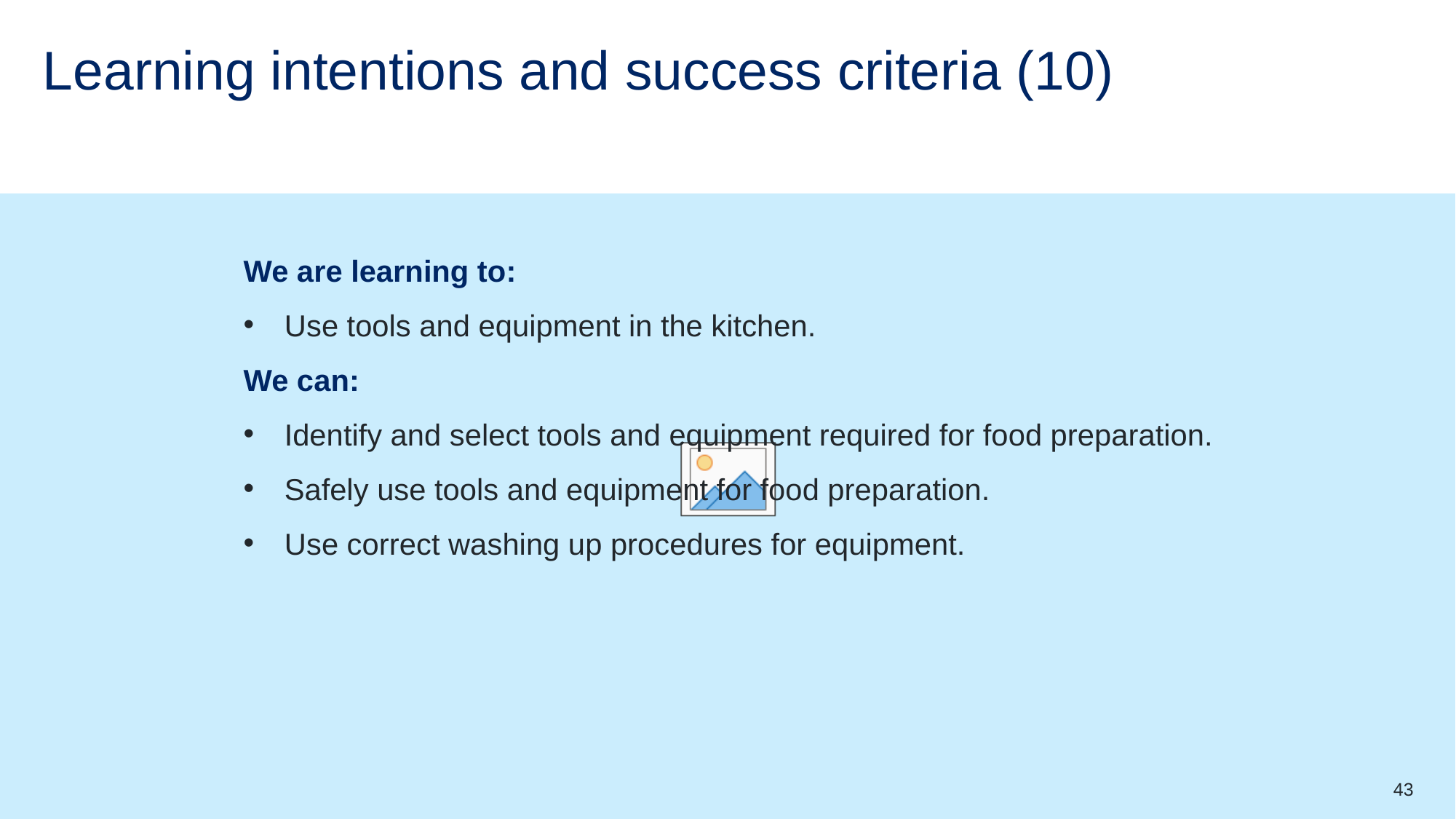

# Learning intentions and success criteria (10)
We are learning to:
Use tools and equipment in the kitchen.
We can:
Identify and select tools and equipment required for food preparation.
Safely use tools and equipment for food preparation.
Use correct washing up procedures for equipment.
43